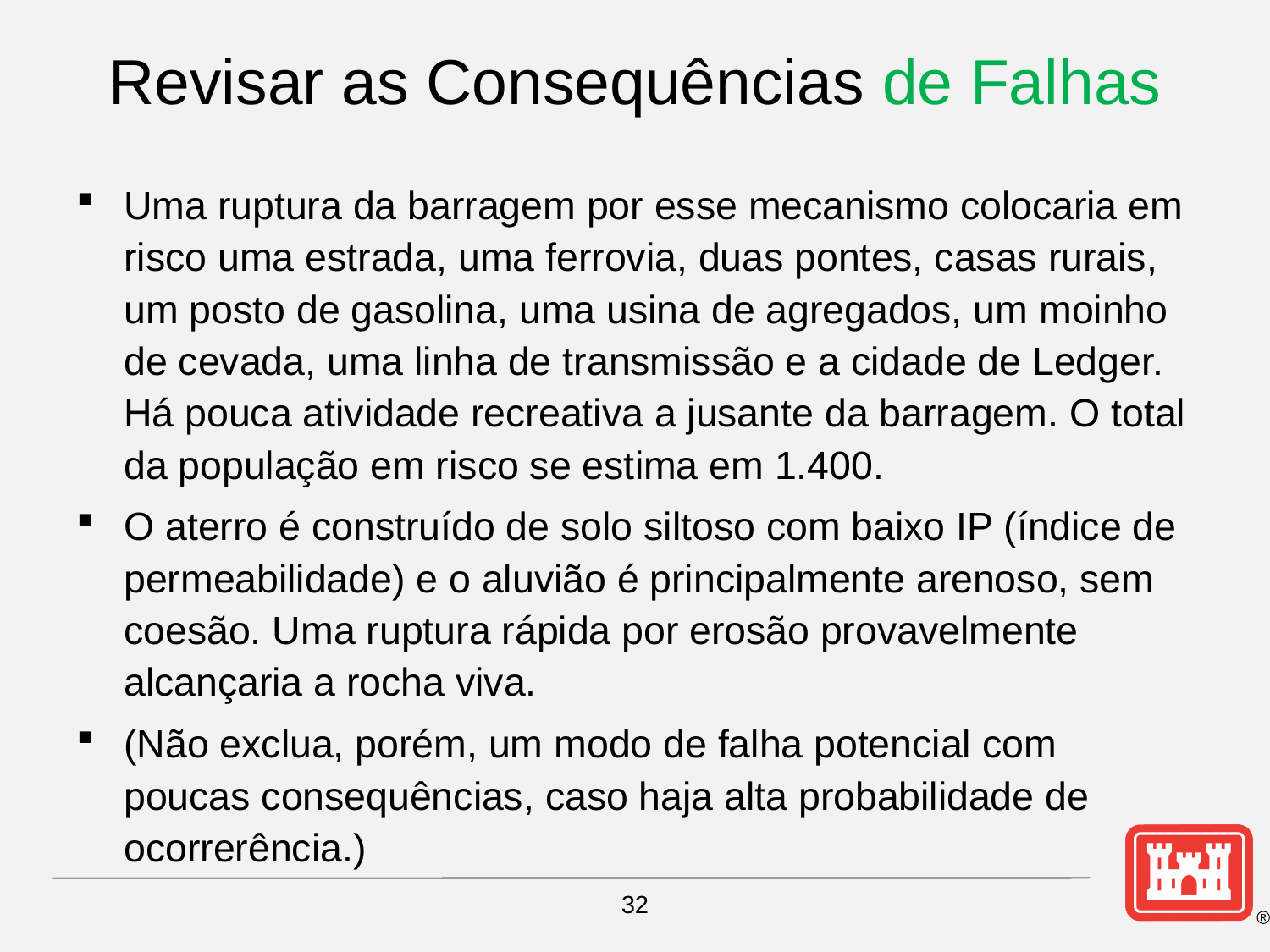

# Revisar as Consequências de Falhas
Uma ruptura da barragem por esse mecanismo colocaria em risco uma estrada, uma ferrovia, duas pontes, casas rurais, um posto de gasolina, uma usina de agregados, um moinho de cevada, uma linha de transmissão e a cidade de Ledger. Há pouca atividade recreativa a jusante da barragem. O total da população em risco se estima em 1.400.
O aterro é construído de solo siltoso com baixo IP (índice de permeabilidade) e o aluvião é principalmente arenoso, sem coesão. Uma ruptura rápida por erosão provavelmente alcançaria a rocha viva.
(Não exclua, porém, um modo de falha potencial com poucas consequências, caso haja alta probabilidade de ocorrerência.)
32